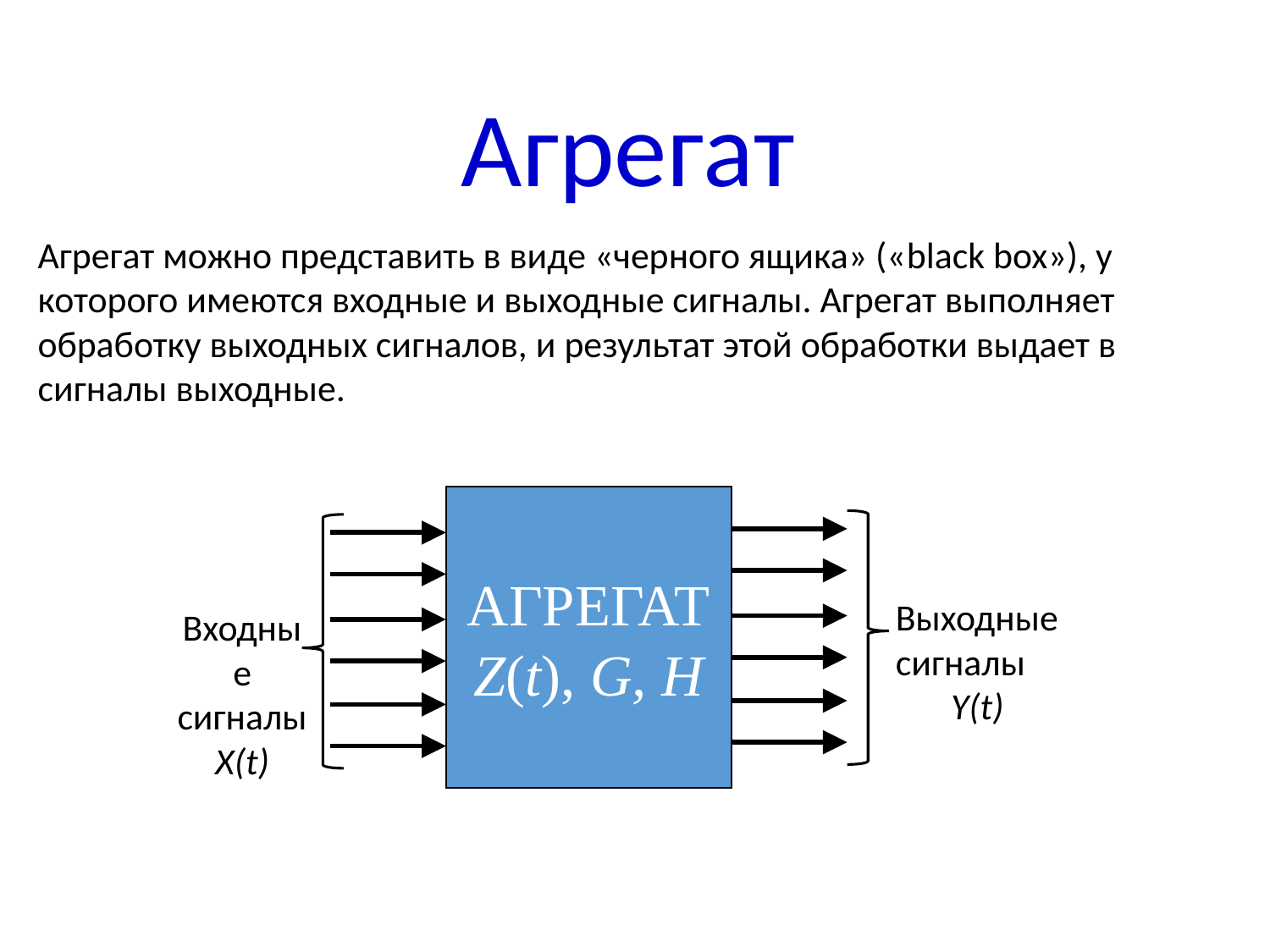

# Агрегат
Агрегат можно представить в виде «черного ящика» («black box»), у которого имеются входные и выходные сигналы. Агрегат выполняет обработку выходных сигналов, и результат этой обработки выдает в сигналы выходные.
АГРЕГАТ
Z(t), G, H

Выходные сигналы
Y(t)
Входные сигналы
X(t)